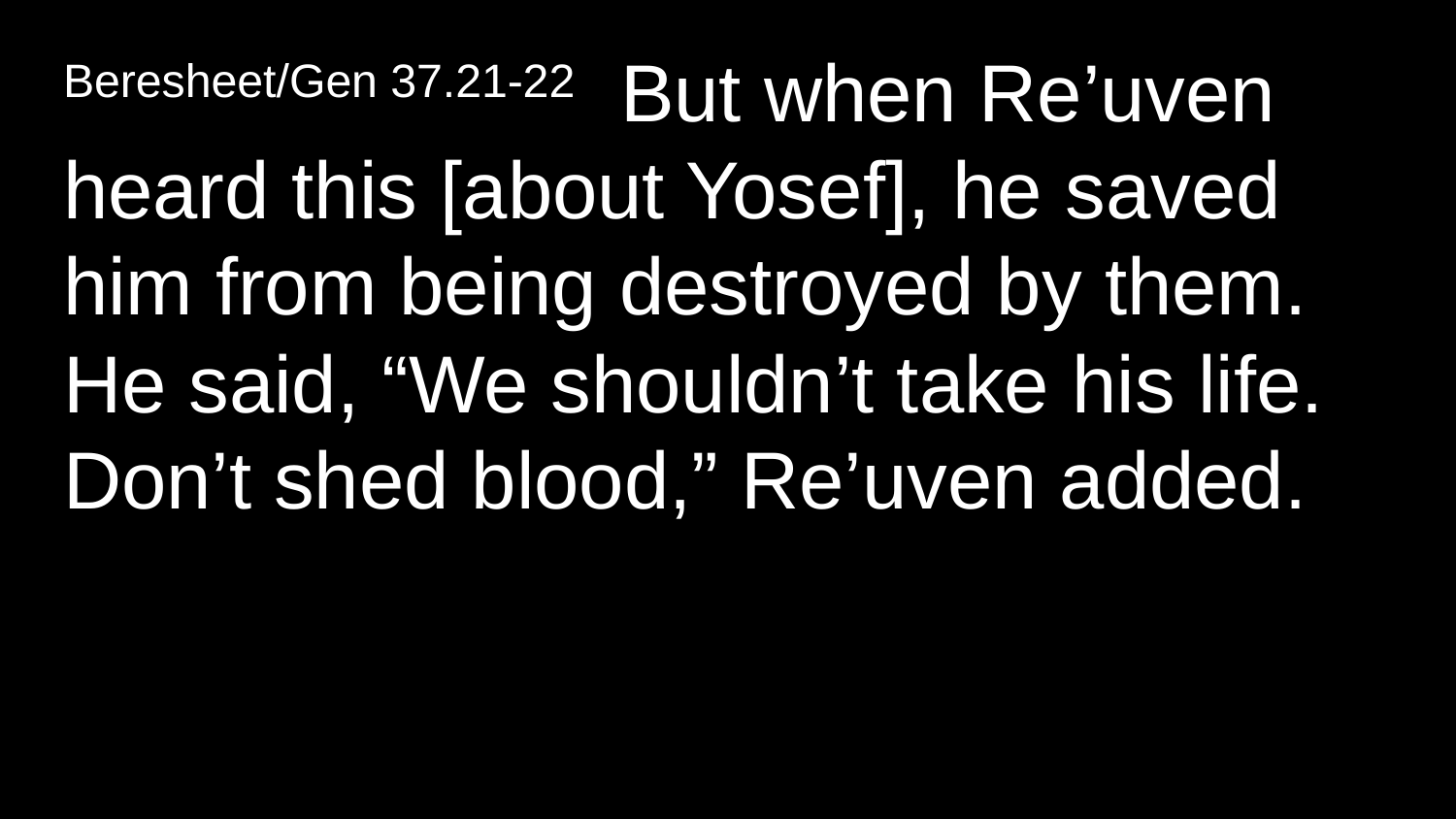

Beresheet/Gen 37.21-22  But when Re’uven heard this [about Yosef], he saved him from being destroyed by them. He said, “We shouldn’t take his life.  Don’t shed blood,” Re’uven added.